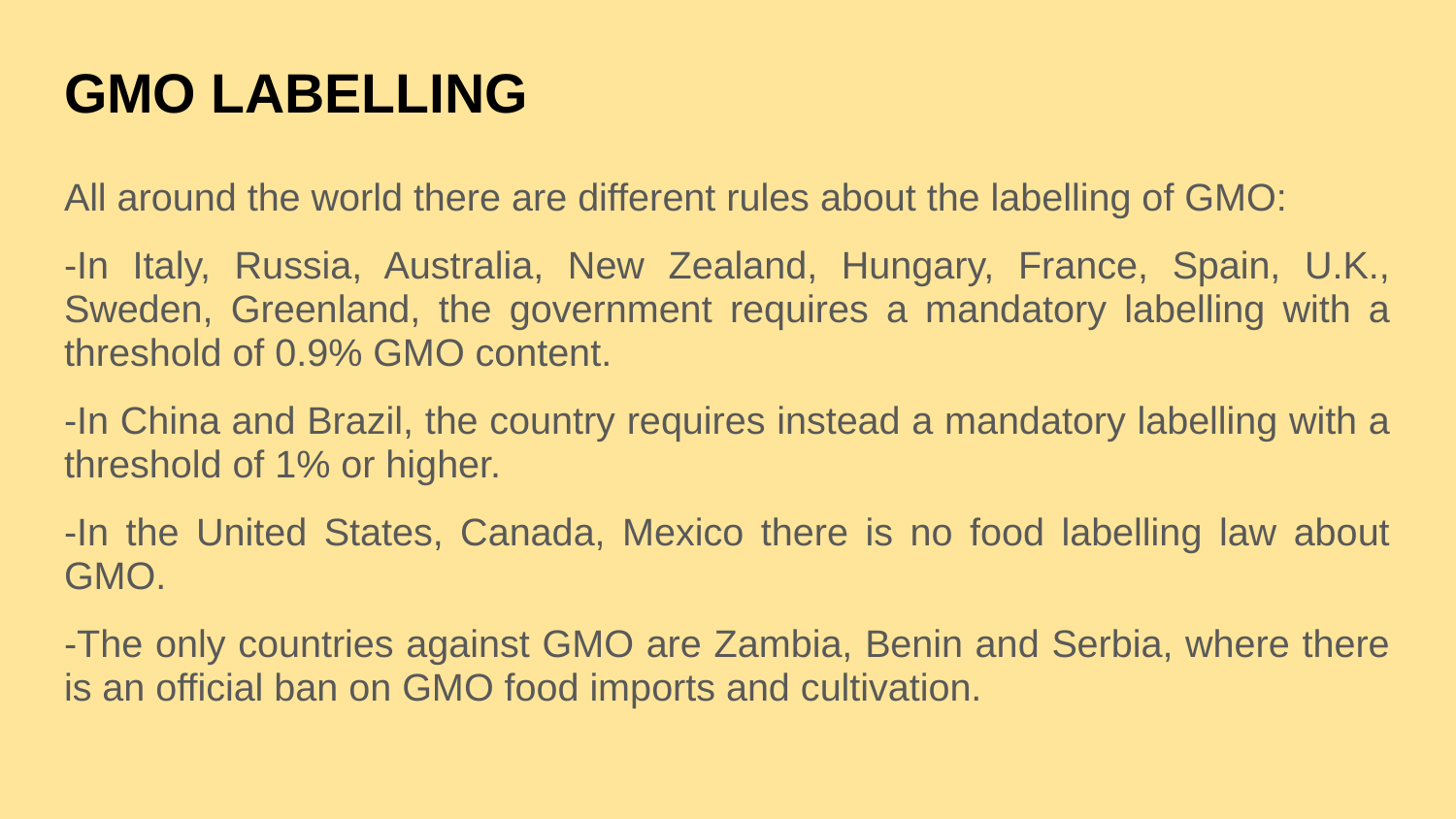

# GMO LABELLING
All around the world there are different rules about the labelling of GMO:
-In Italy, Russia, Australia, New Zealand, Hungary, France, Spain, U.K., Sweden, Greenland, the government requires a mandatory labelling with a threshold of 0.9% GMO content.
-In China and Brazil, the country requires instead a mandatory labelling with a threshold of 1% or higher.
-In the United States, Canada, Mexico there is no food labelling law about GMO.
-The only countries against GMO are Zambia, Benin and Serbia, where there is an official ban on GMO food imports and cultivation.